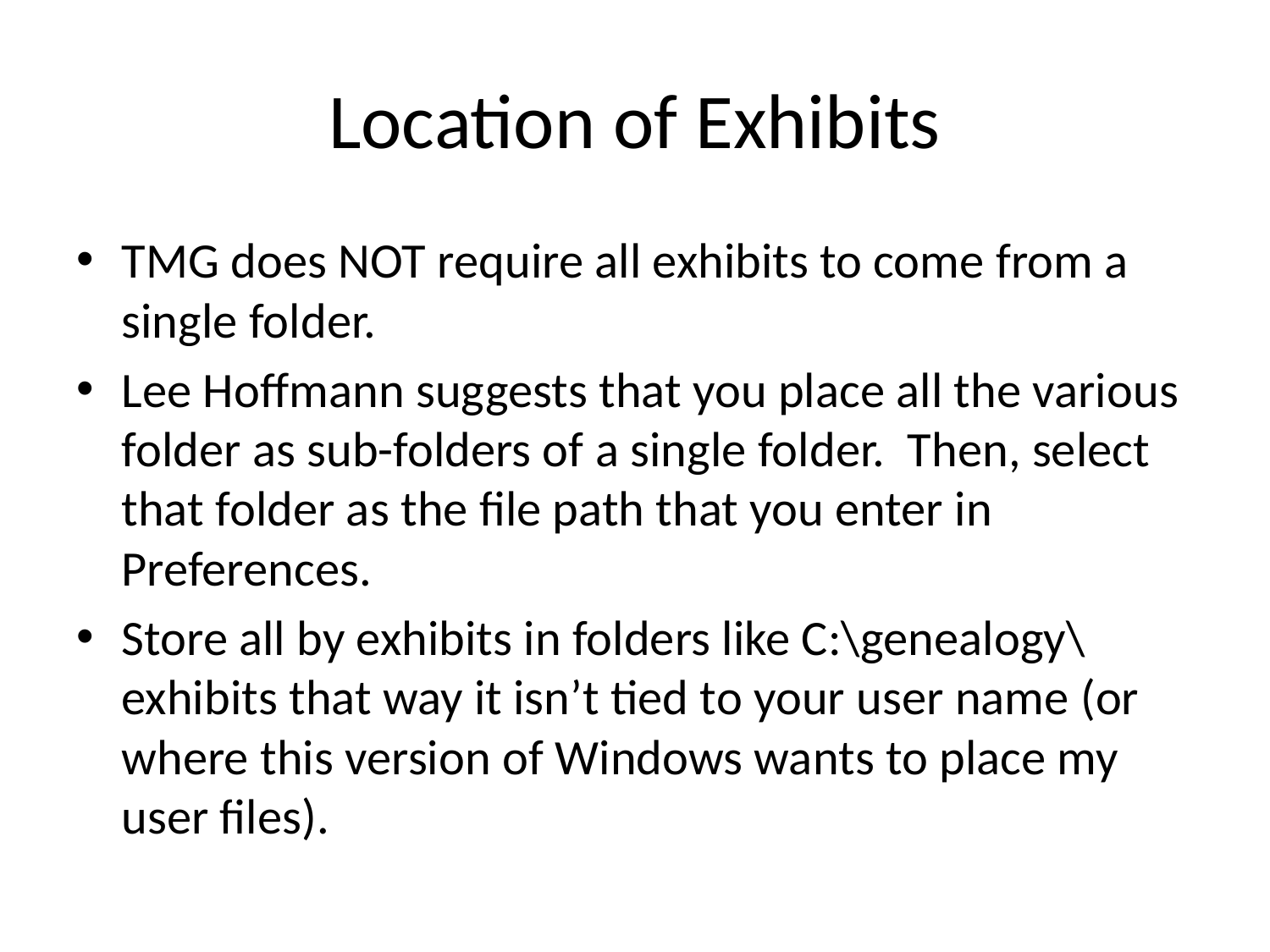

# Location of Exhibits
TMG does NOT require all exhibits to come from a single folder.
Lee Hoffmann suggests that you place all the various folder as sub-folders of a single folder.  Then, select that folder as the file path that you enter in Preferences.
Store all by exhibits in folders like C:\genealogy\exhibits that way it isn’t tied to your user name (or where this version of Windows wants to place my user files).